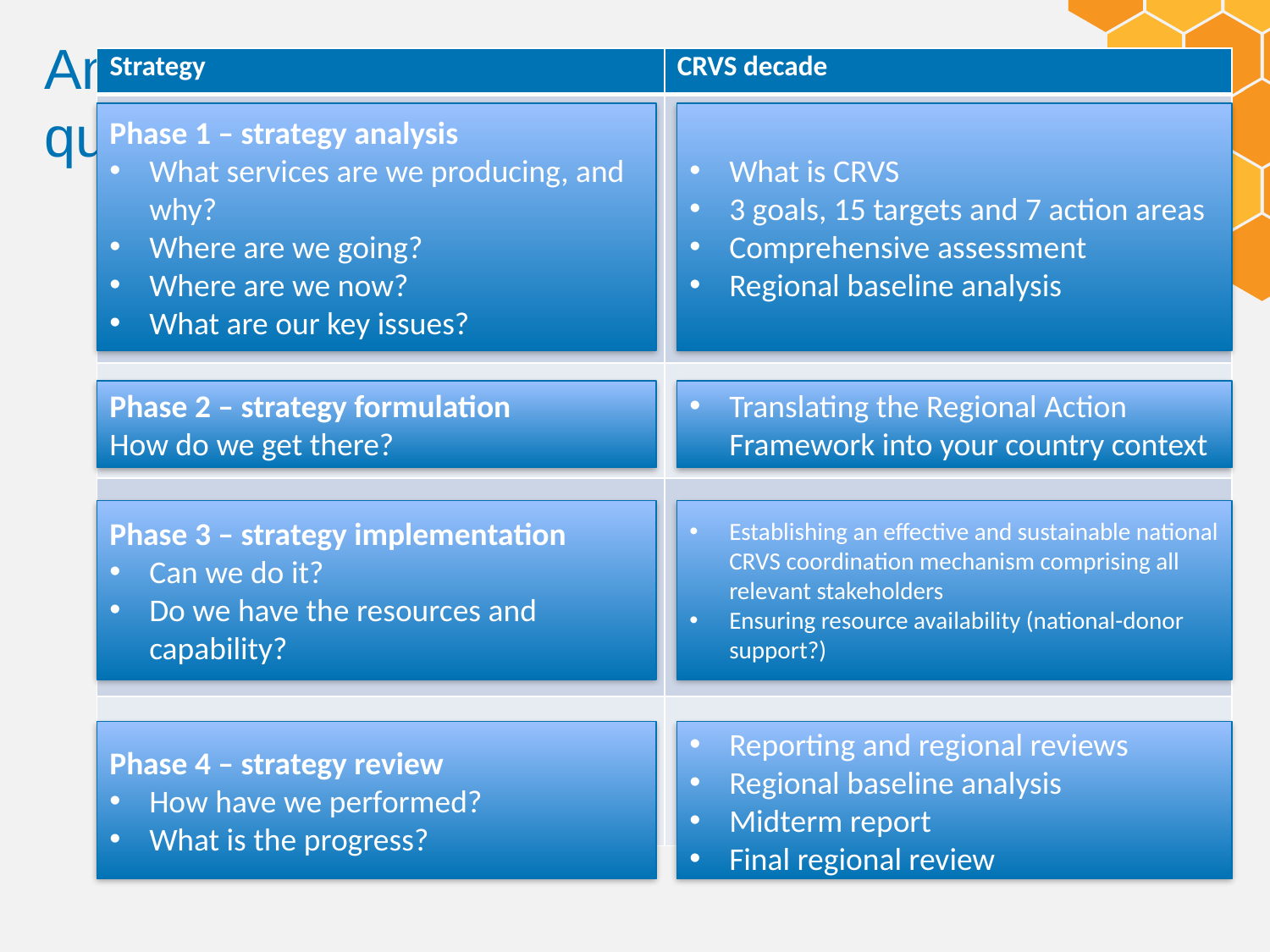

| Strategy | CRVS decade |
| --- | --- |
|  |  |
|  |  |
|  |  |
|  |  |
Anatomy of a strategy – asking the right questions
Phase 1 – strategy analysis
What services are we producing, and why?
Where are we going?
Where are we now?
What are our key issues?
What is CRVS
3 goals, 15 targets and 7 action areas
Comprehensive assessment
Regional baseline analysis
Phase 2 – strategy formulation
How do we get there?
Translating the Regional Action Framework into your country context
Phase 3 – strategy implementation
Can we do it?
Do we have the resources and capability?
Establishing an effective and sustainable national CRVS coordination mechanism comprising all relevant stakeholders
Ensuring resource availability (national-donor support?)
Phase 4 – strategy review
How have we performed?
What is the progress?
Reporting and regional reviews
Regional baseline analysis
Midterm report
Final regional review